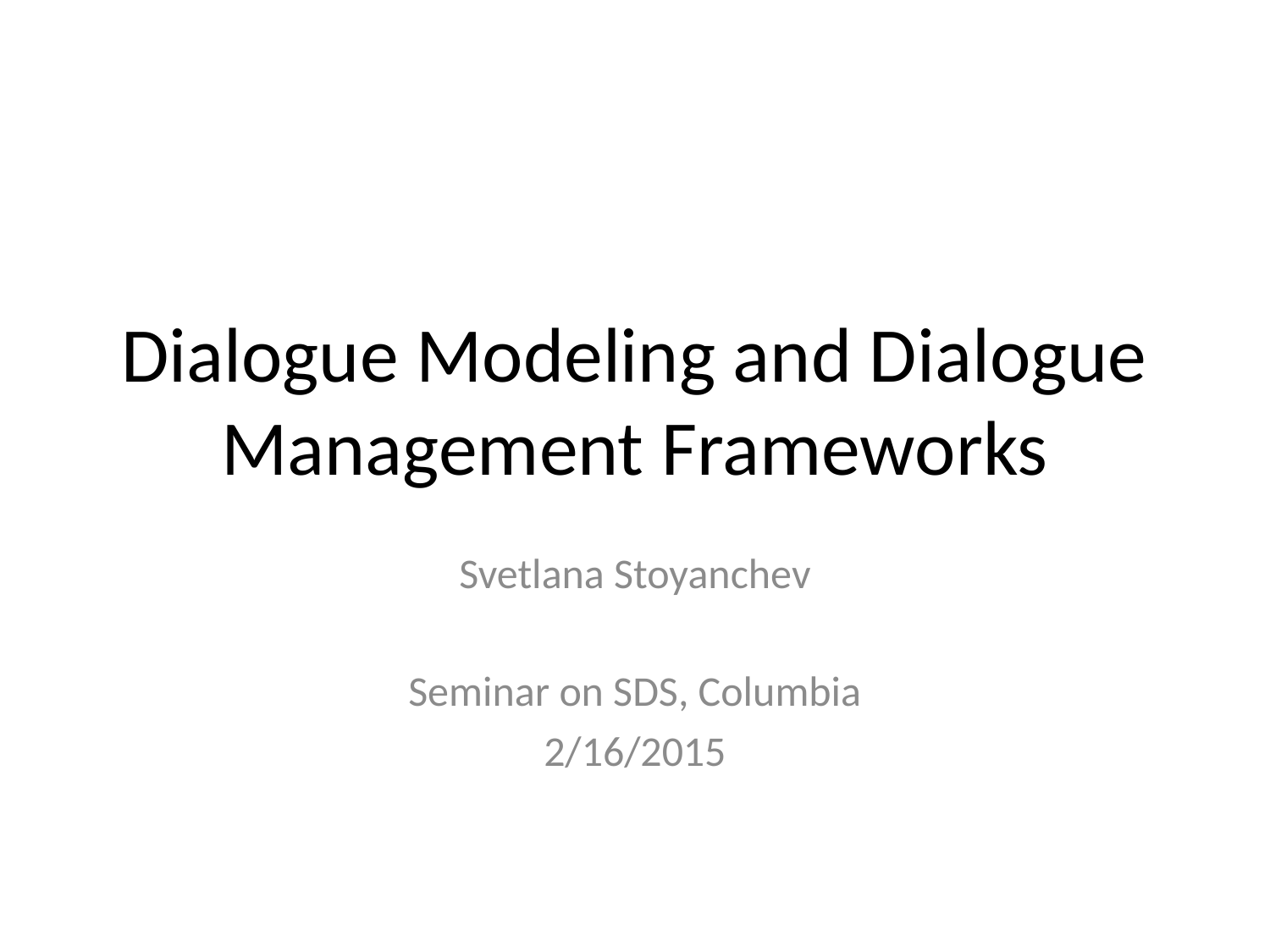

# Dialogue Modeling and Dialogue Management Frameworks
Svetlana Stoyanchev

Seminar on SDS, Columbia
2/16/2015